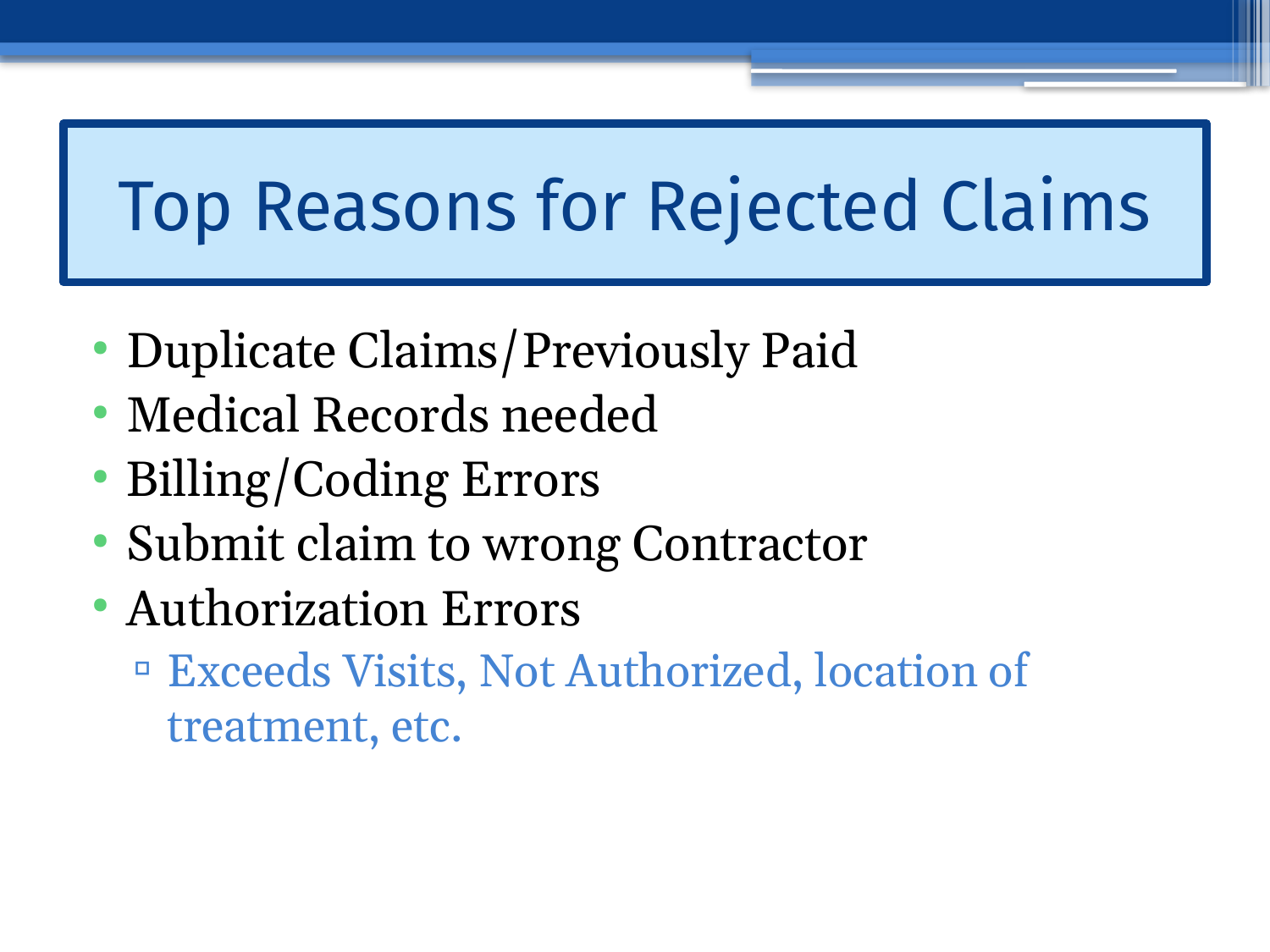

Top Reasons for Rejected Claims
#
Duplicate Claims/Previously Paid
Medical Records needed
Billing/Coding Errors
Submit claim to wrong Contractor
Authorization Errors
Exceeds Visits, Not Authorized, location of treatment, etc.